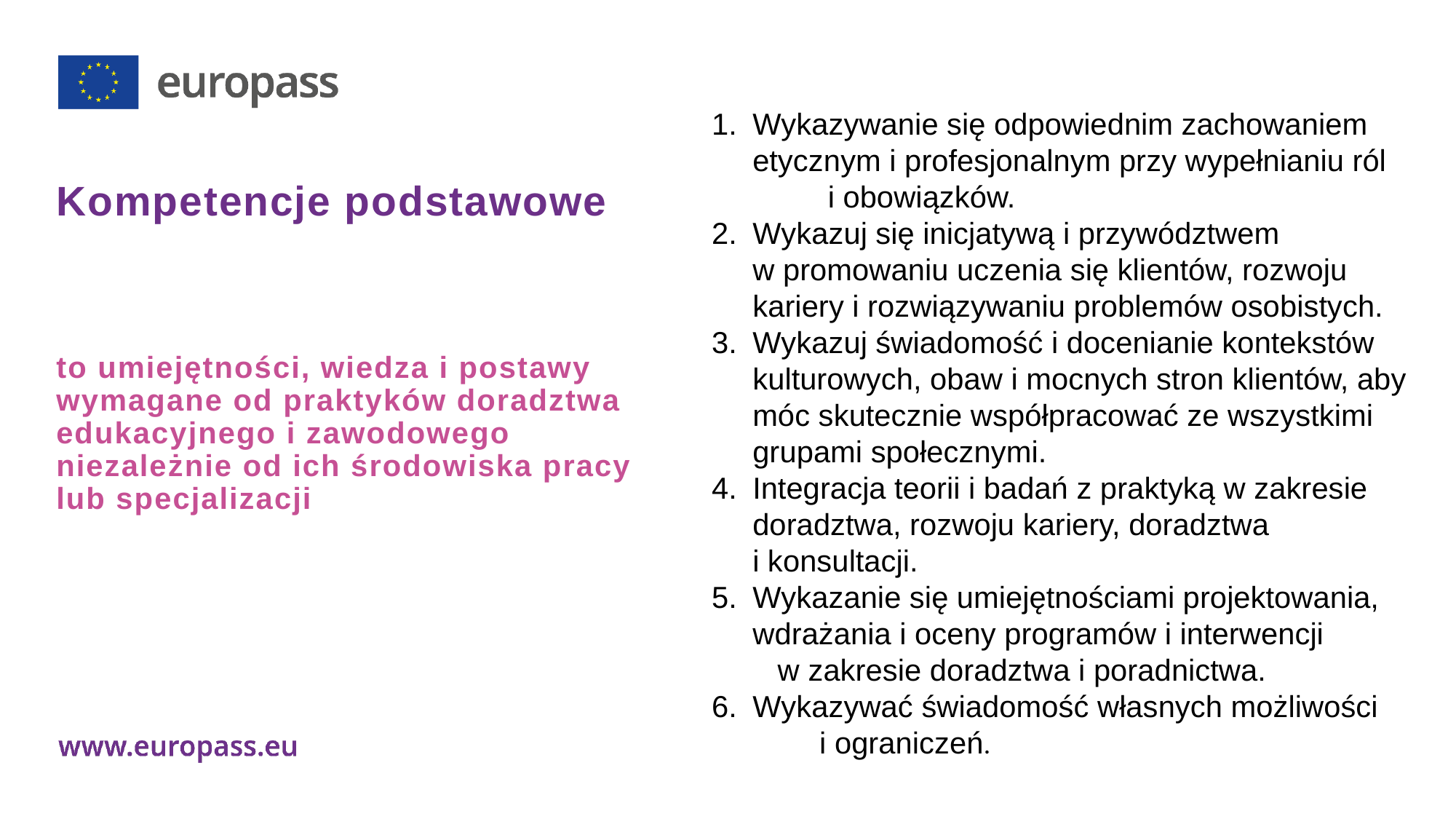

Wykazywanie się odpowiednim zachowaniem etycznym i profesjonalnym przy wypełnianiu ról             i obowiązków.
Wykazuj się inicjatywą i przywództwem               w promowaniu uczenia się klientów, rozwoju kariery i rozwiązywaniu problemów osobistych.
Wykazuj świadomość i docenianie kontekstów kulturowych, obaw i mocnych stron klientów, aby móc skutecznie współpracować ze wszystkimi grupami społecznymi.
Integracja teorii i badań z praktyką w zakresie doradztwa, rozwoju kariery, doradztwa                  i konsultacji.
Wykazanie się umiejętnościami projektowania, wdrażania i oceny programów i interwencji               w zakresie doradztwa i poradnictwa.
Wykazywać świadomość własnych możliwości             i ograniczeń.
# Kompetencje podstawowe
to umiejętności, wiedza i postawy wymagane od praktyków doradztwa edukacyjnego i zawodowego niezależnie od ich środowiska pracy lub specjalizacji